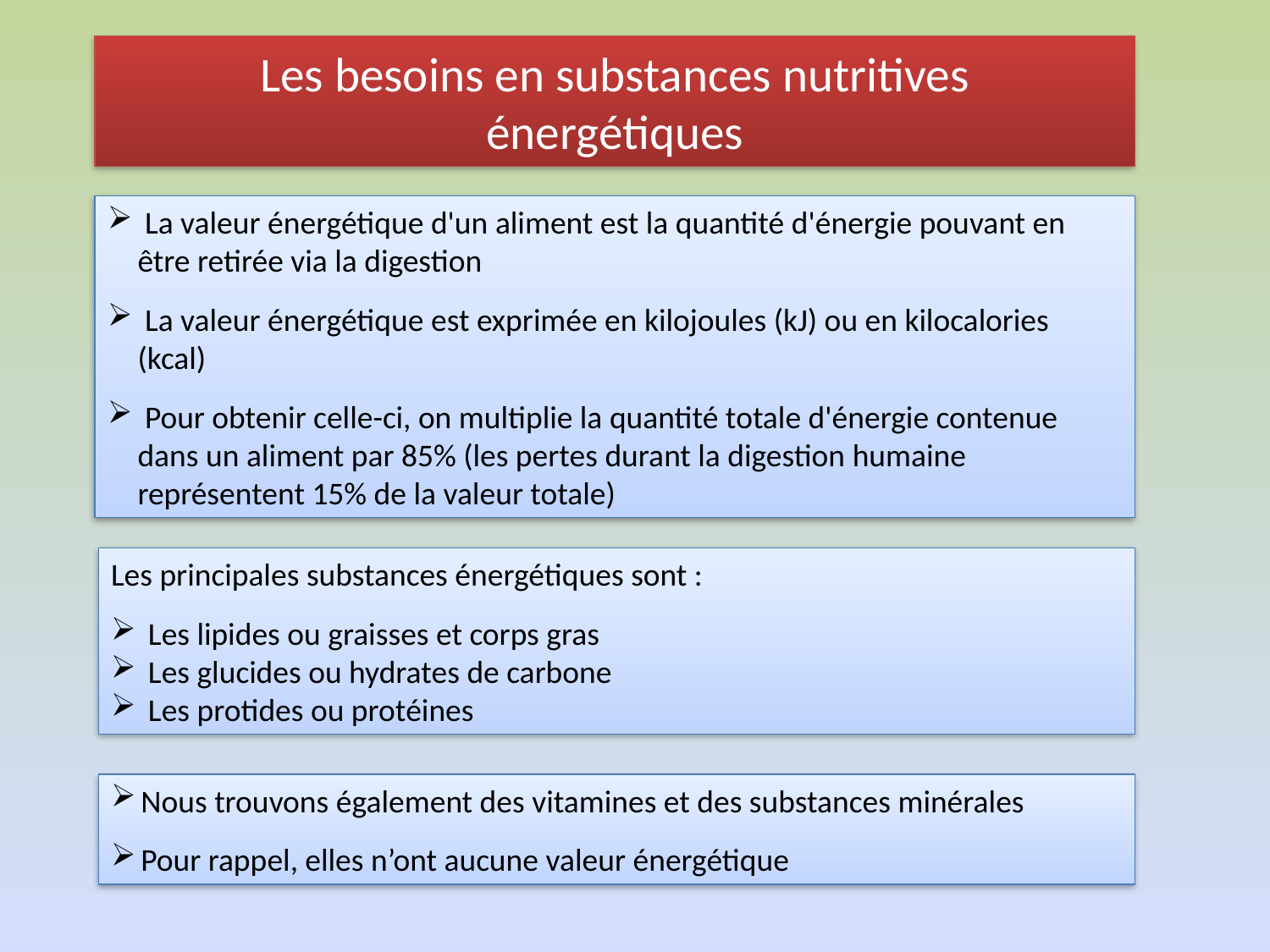

# Les besoins en substances nutritives énergétiques
 La valeur énergétique d'un aliment est la quantité d'énergie pouvant en être retirée via la digestion

 La valeur énergétique est exprimée en kilojoules (kJ) ou en kilocalories (kcal)

 Pour obtenir celle-ci, on multiplie la quantité totale d'énergie contenue dans un aliment par 85% (les pertes durant la digestion humaine représentent 15% de la valeur totale)
Les principales substances énergétiques sont :

 Les lipides ou graisses et corps gras
 Les glucides ou hydrates de carbone
 Les protides ou protéines
Nous trouvons également des vitamines et des substances minérales

Pour rappel, elles n’ont aucune valeur énergétique